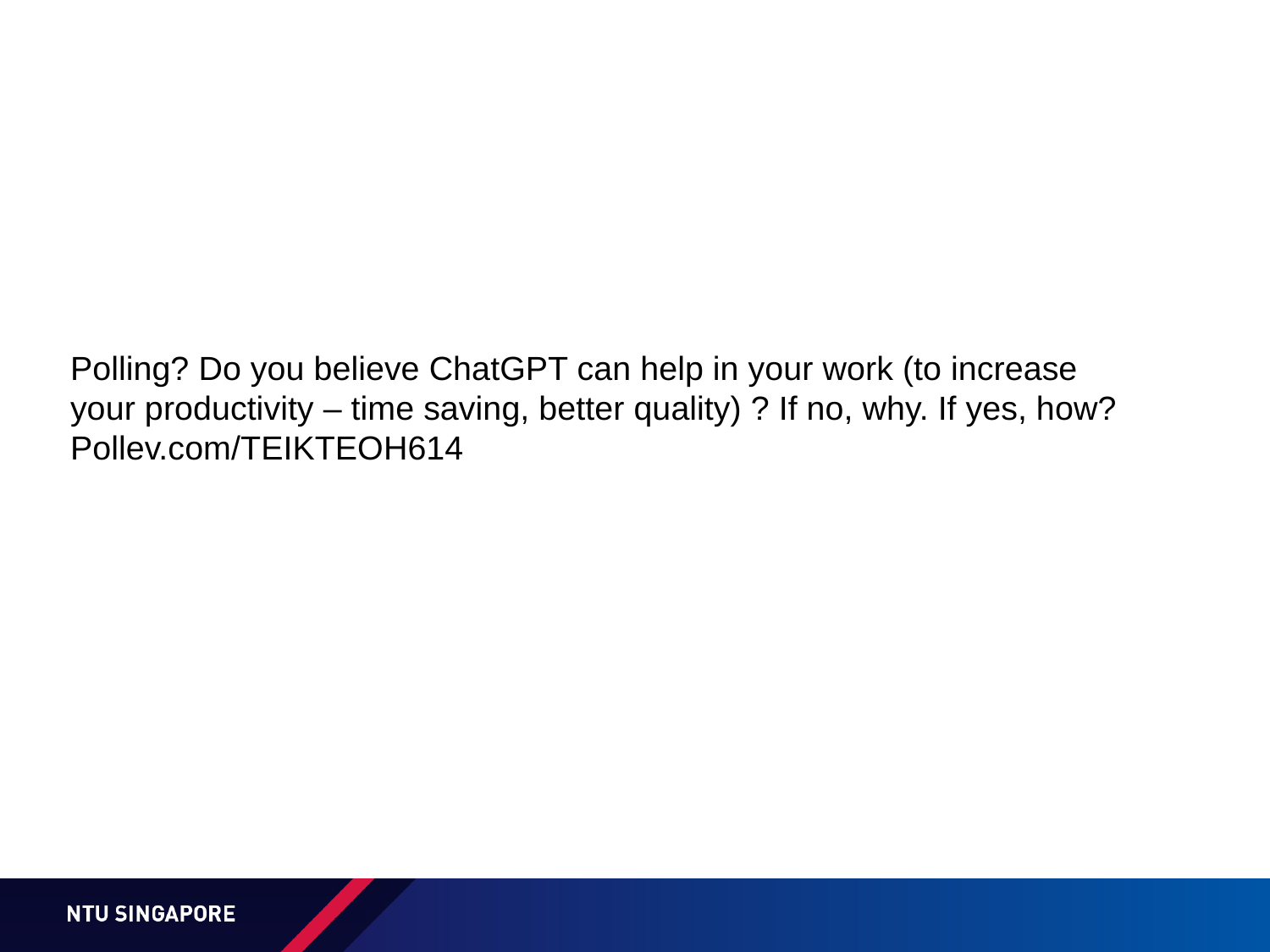

# Polling? Do you believe ChatGPT can help in your work (to increase your productivity – time saving, better quality) ? If no, why. If yes, how? Pollev.com/TEIKTEOH614